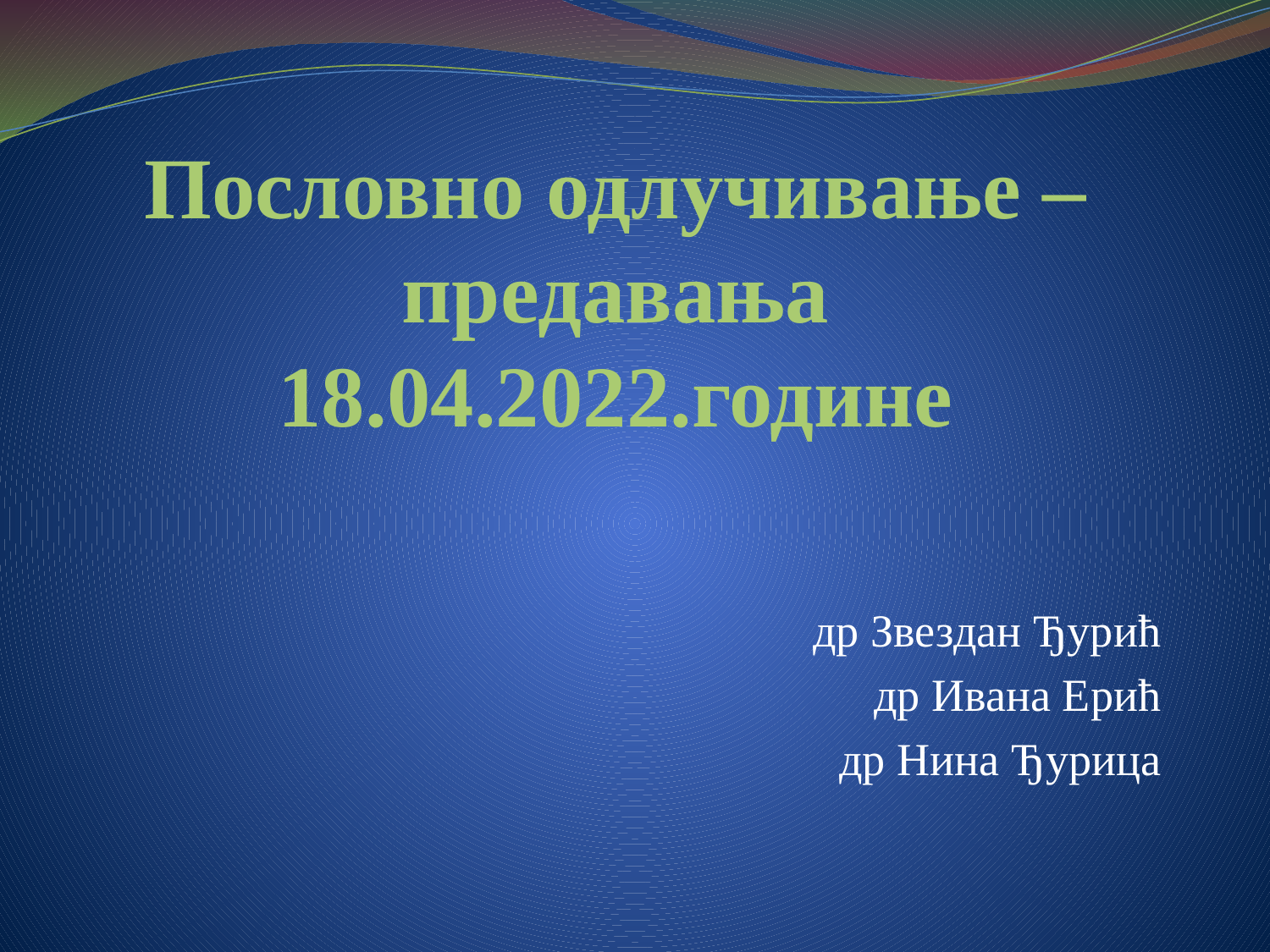

# Пословно одлучивање – предавања 18.04.2022.године
др Звездан Ђурић
др Ивана Ерић
др Нина Ђурица